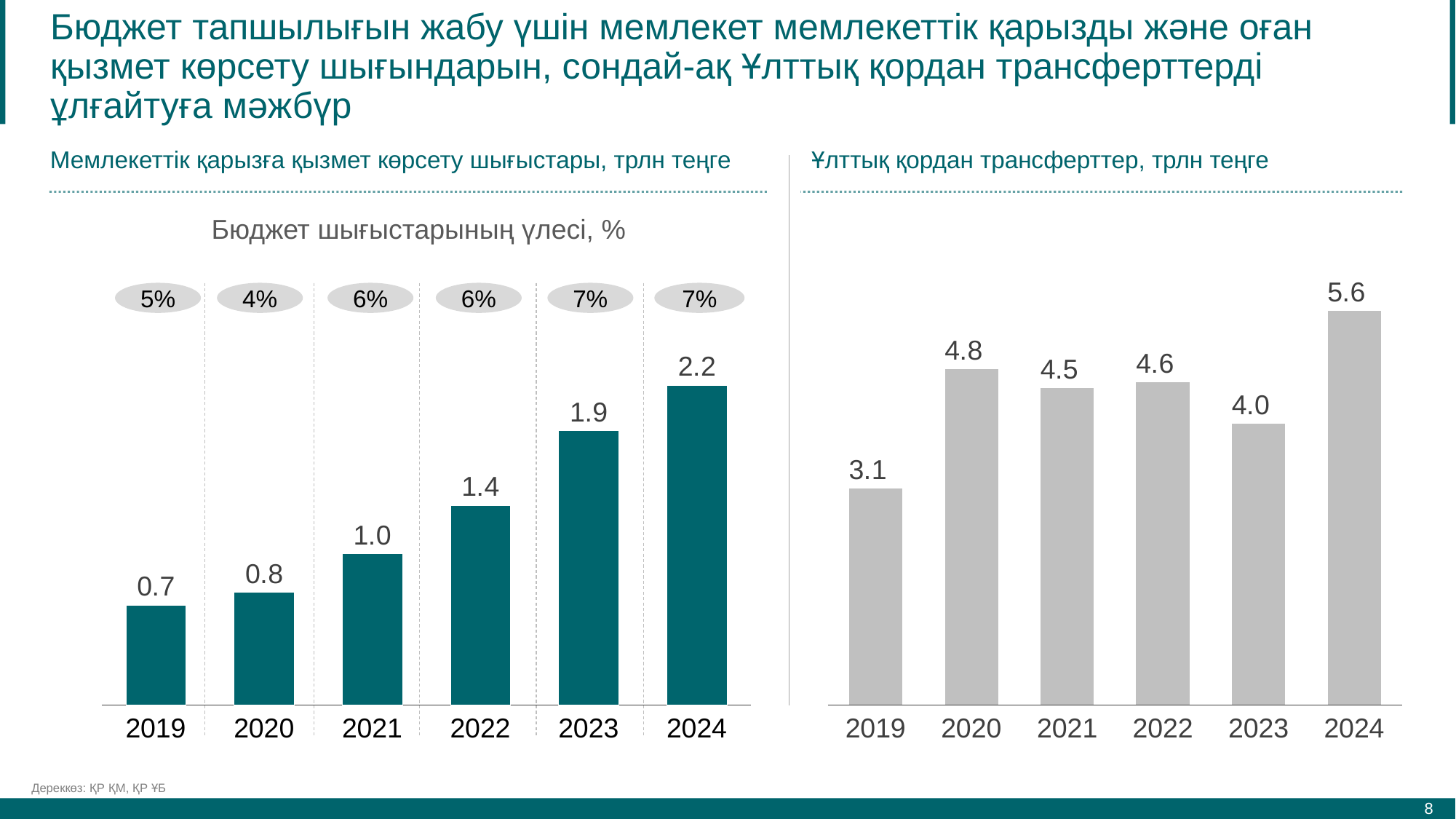

Бюджет тапшылығын жабу үшін мемлекет мемлекеттік қарызды және оған қызмет көрсету шығындарын, сондай-ақ Ұлттық қордан трансферттерді ұлғайтуға мәжбүр

Мемлекеттік қарызға қызмет көрсету шығыстары, трлн теңге
Ұлттық қордан трансферттер, трлн теңге
Бюджет шығыстарының үлесі, %

### Chart

| Category |  |
|---|---|
5%
4%
6%
6%
7%
7%

### Chart

| Category |  |
|---|---|
2019
2020
2021
2022
2023
2024
2019
2020
2021
2022
2023
2024
Дереккөз: ҚР ҚМ, ҚР ҰБ